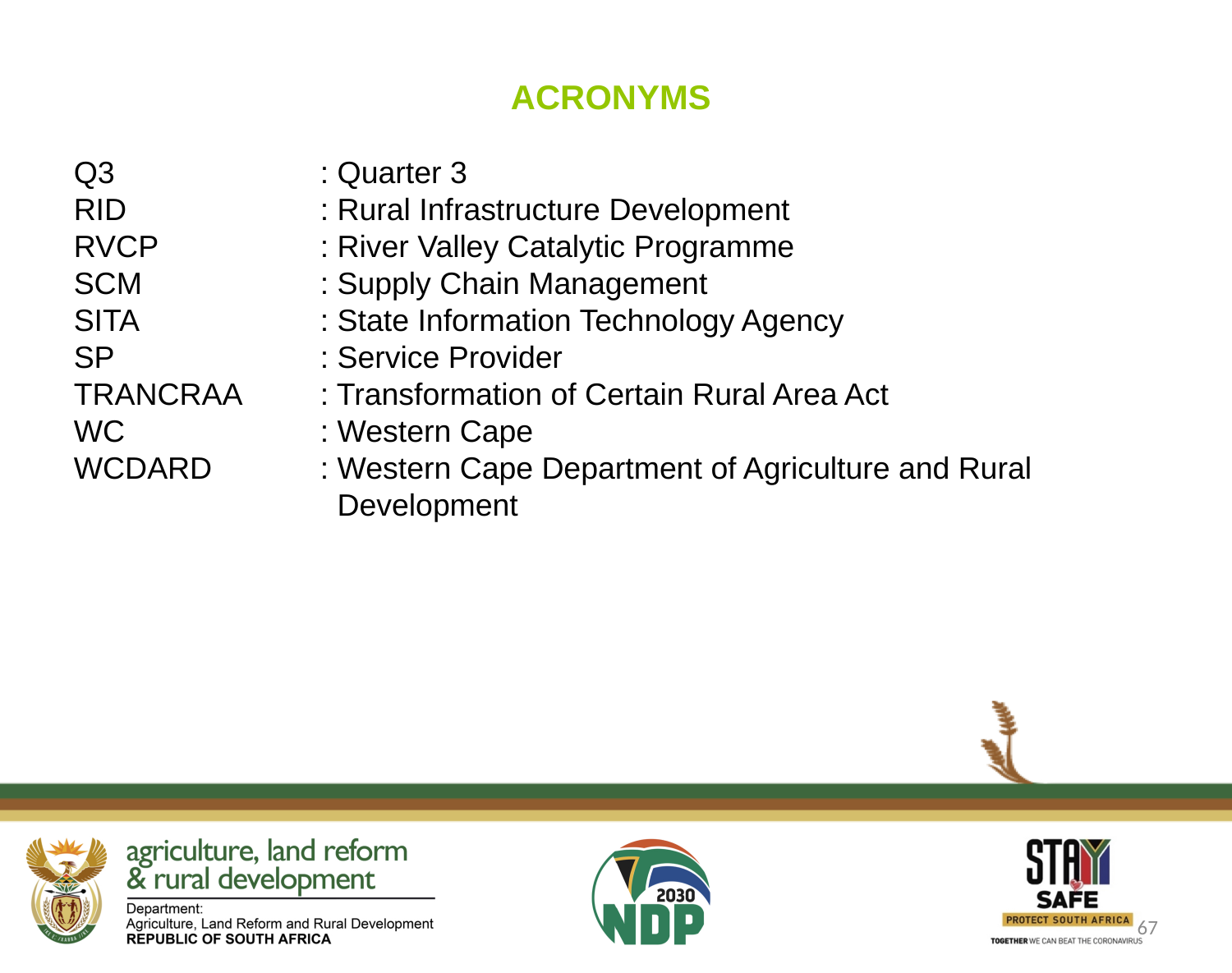

ACRONYMS

Q3		: Quarter 3
RID		: Rural Infrastructure Development
RVCP		: River Valley Catalytic Programme
SCM		: Supply Chain Management
SITA		: State Information Technology Agency
SP		: Service Provider
TRANCRAA	: Transformation of Certain Rural Area Act
WC		: Western Cape
WCDARD	: Western Cape Department of Agriculture and Rural 			  Development
67